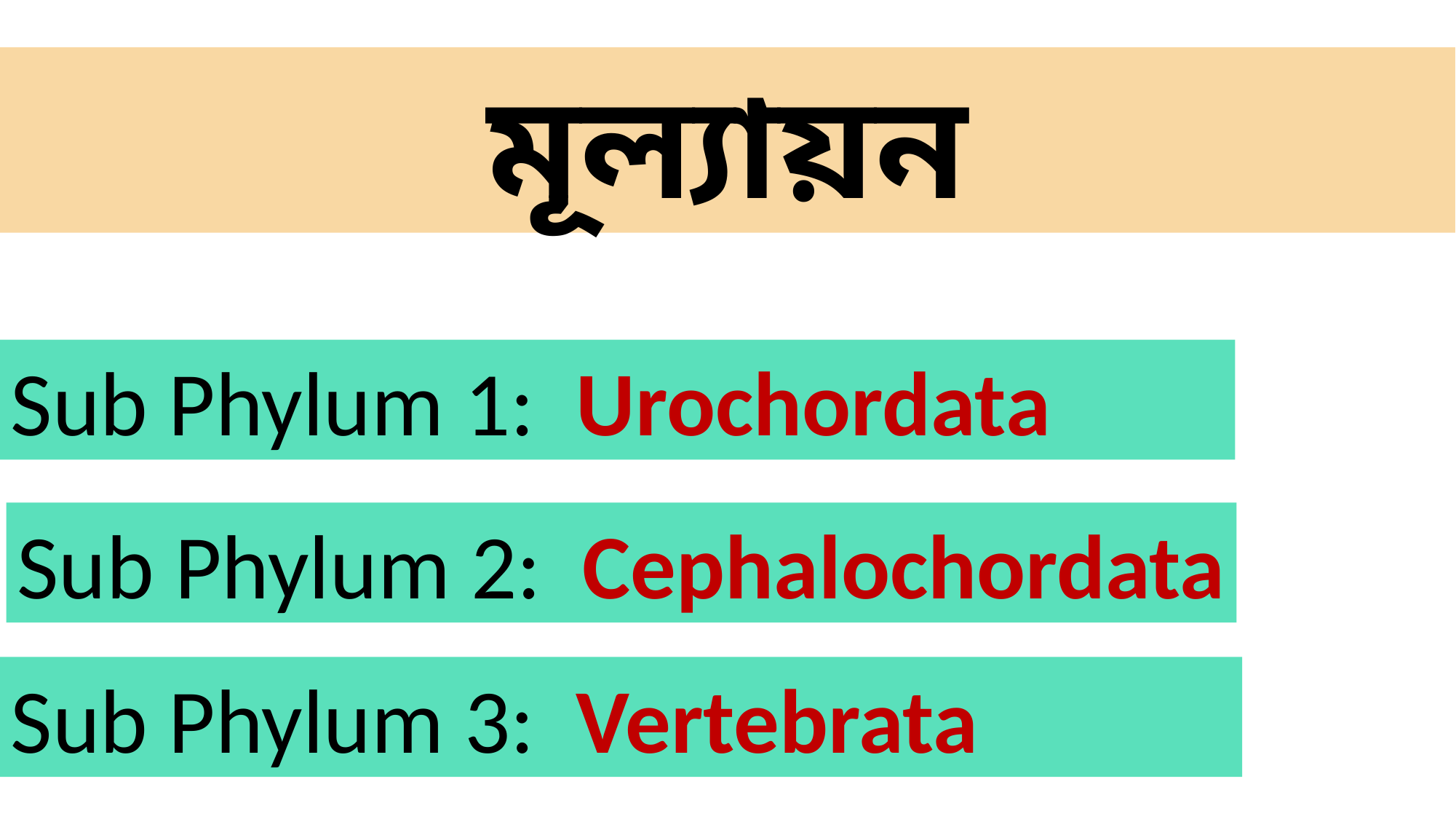

মূল্যায়ন
Sub Phylum 1:  Urochordata
Sub Phylum 2:  Cephalochordata
Sub Phylum 3:  Vertebrata